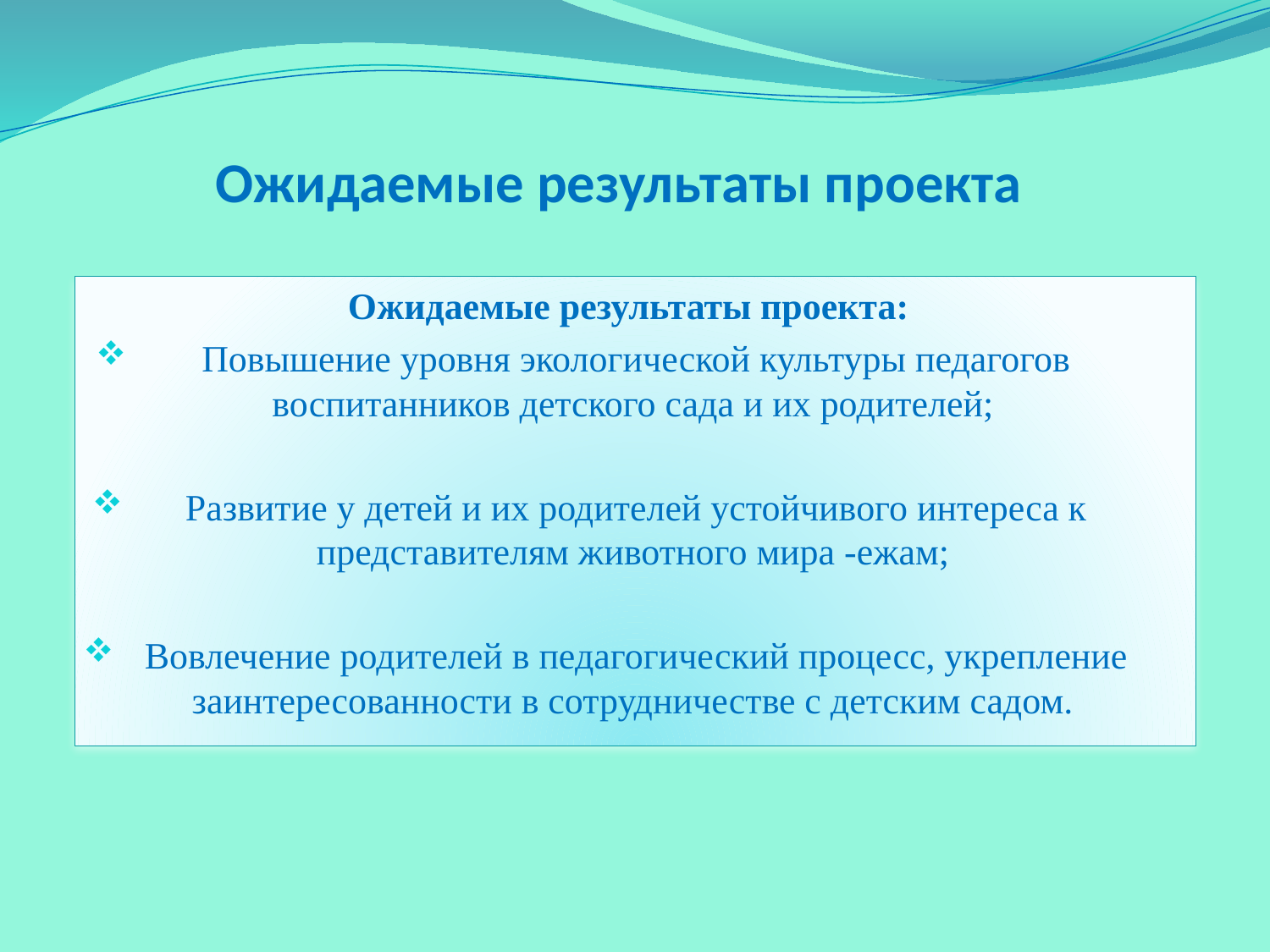

# Ожидаемые результаты проекта
Ожидаемые результаты проекта:
Повышение уровня экологической культуры педагогов воспитанников детского сада и их родителей;

Развитие у детей и их родителей устойчивого интереса к представителям животного мира -ежам;

Вовлечение родителей в педагогический процесс, укрепление заинтересованности в сотрудничестве с детским садом.